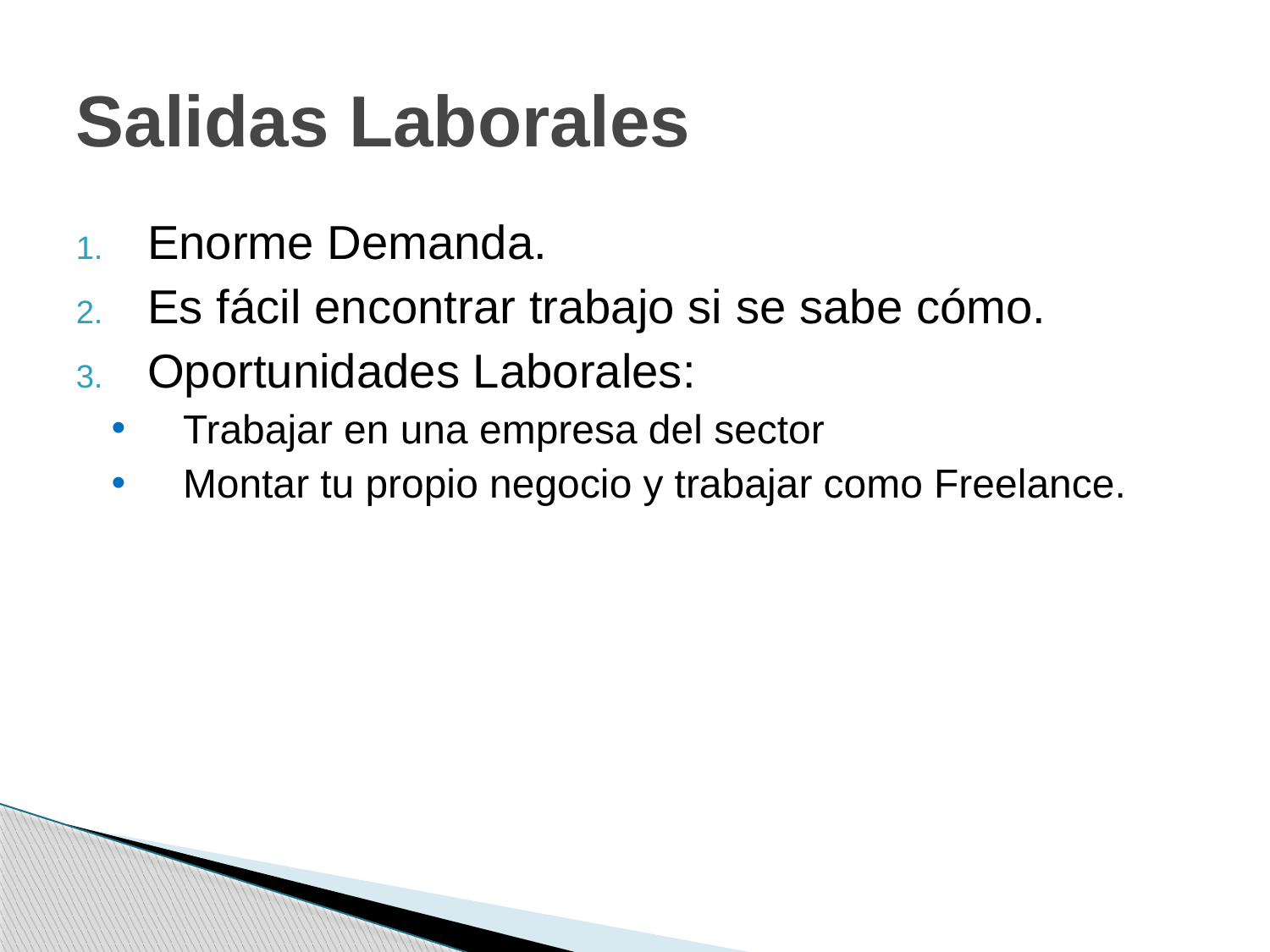

# Salidas Laborales
Enorme Demanda.
Es fácil encontrar trabajo si se sabe cómo.
Oportunidades Laborales:
Trabajar en una empresa del sector
Montar tu propio negocio y trabajar como Freelance.